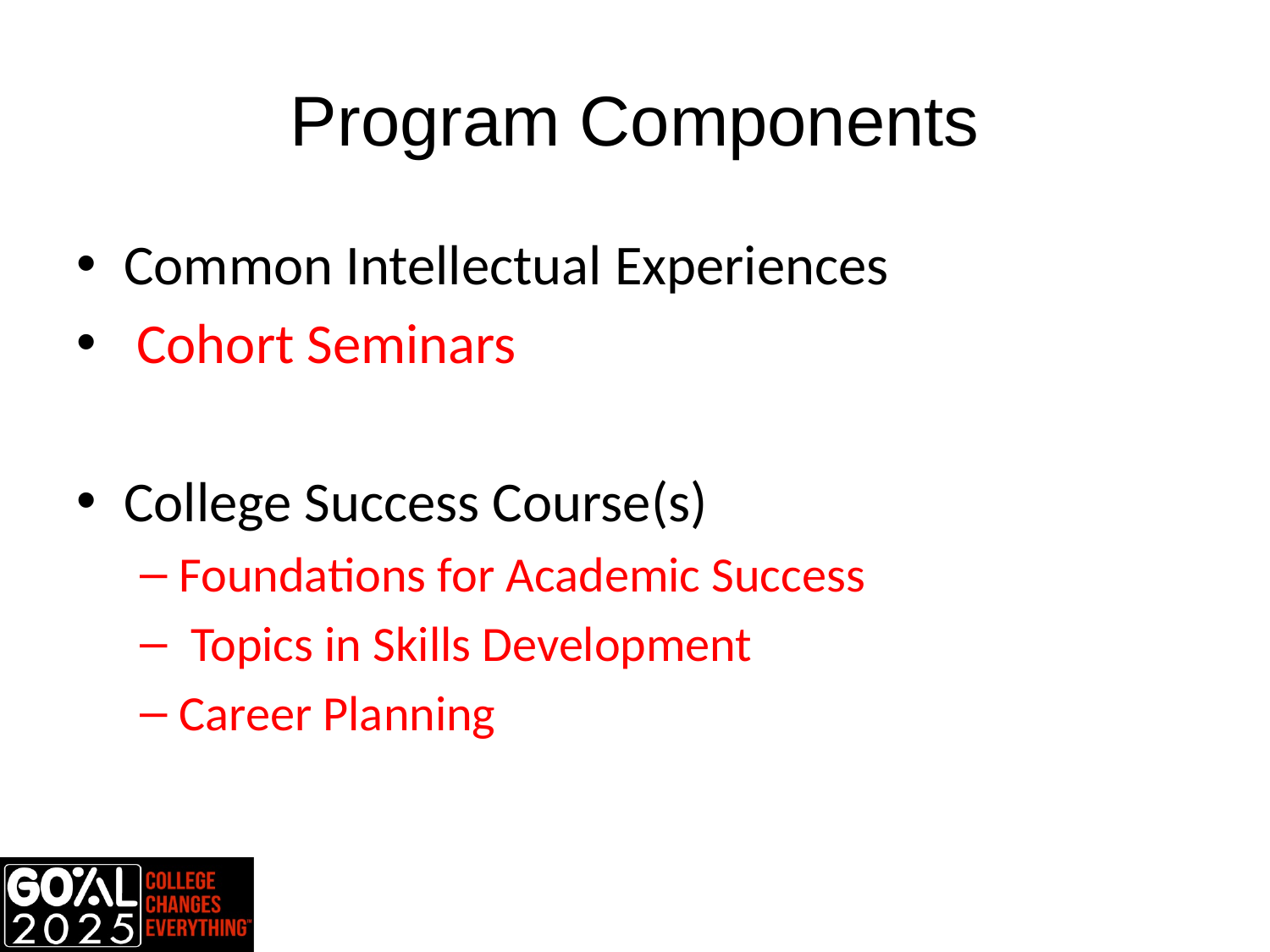

# Program Components
Common Intellectual Experiences
 Cohort Seminars

College Success Course(s)
Foundations for Academic Success
 Topics in Skills Development
Career Planning